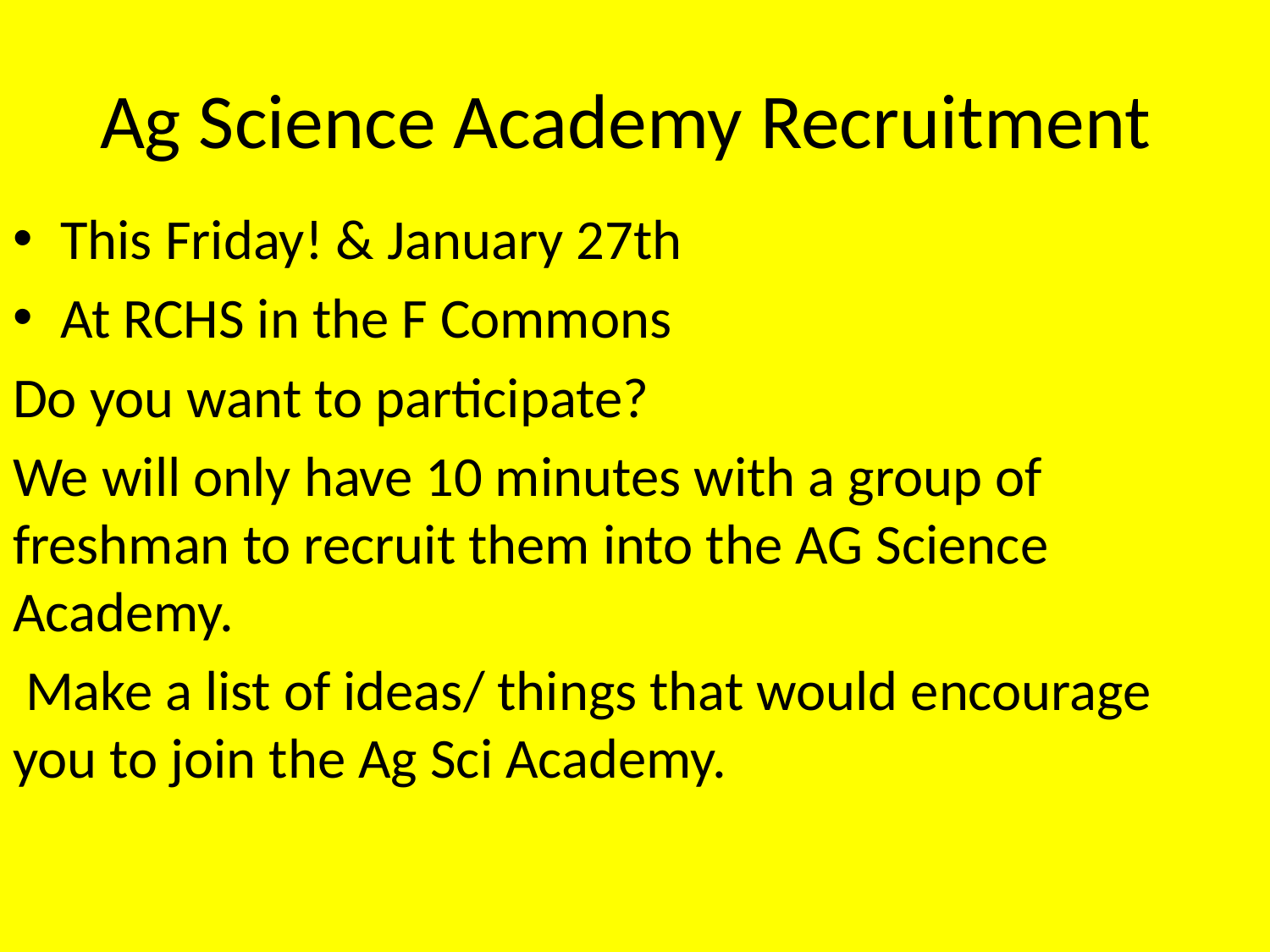

# Ag Science Academy Recruitment
This Friday! & January 27th
At RCHS in the F Commons
Do you want to participate?
We will only have 10 minutes with a group of freshman to recruit them into the AG Science Academy.
 Make a list of ideas/ things that would encourage you to join the Ag Sci Academy.